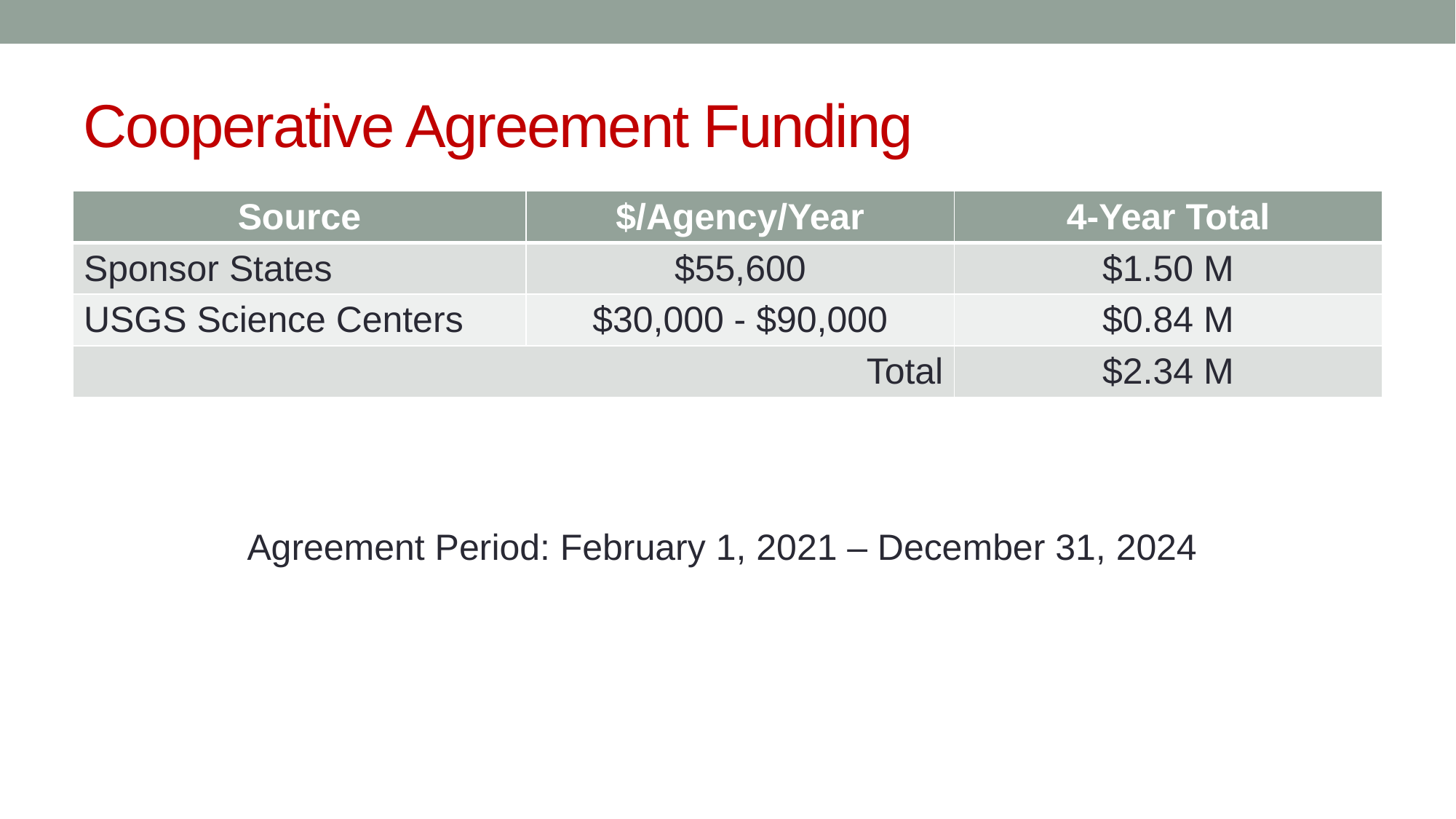

# Cooperative Agreement Funding
| Source | $/Agency/Year | 4-Year Total |
| --- | --- | --- |
| Sponsor States | $55,600 | $1.50 M |
| USGS Science Centers | $30,000 - $90,000 | $0.84 M |
| Total |  | $2.34 M |
Agreement Period: February 1, 2021 – December 31, 2024